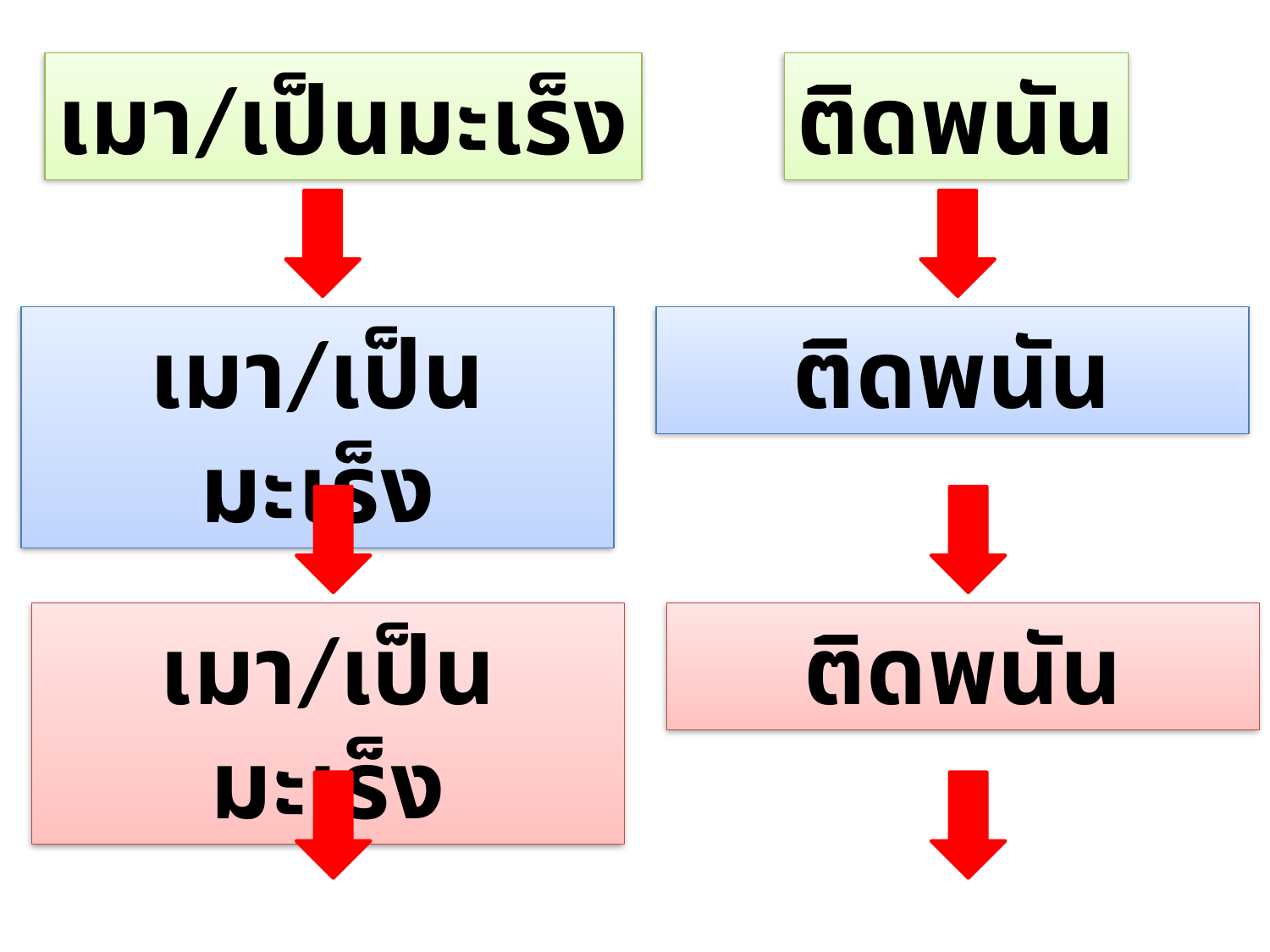

เมา/เป็นมะเร็ง
ติดพนัน

เมา/เป็นมะเร็ง
ติดพนัน

เมา/เป็นมะเร็ง
ติดพนัน